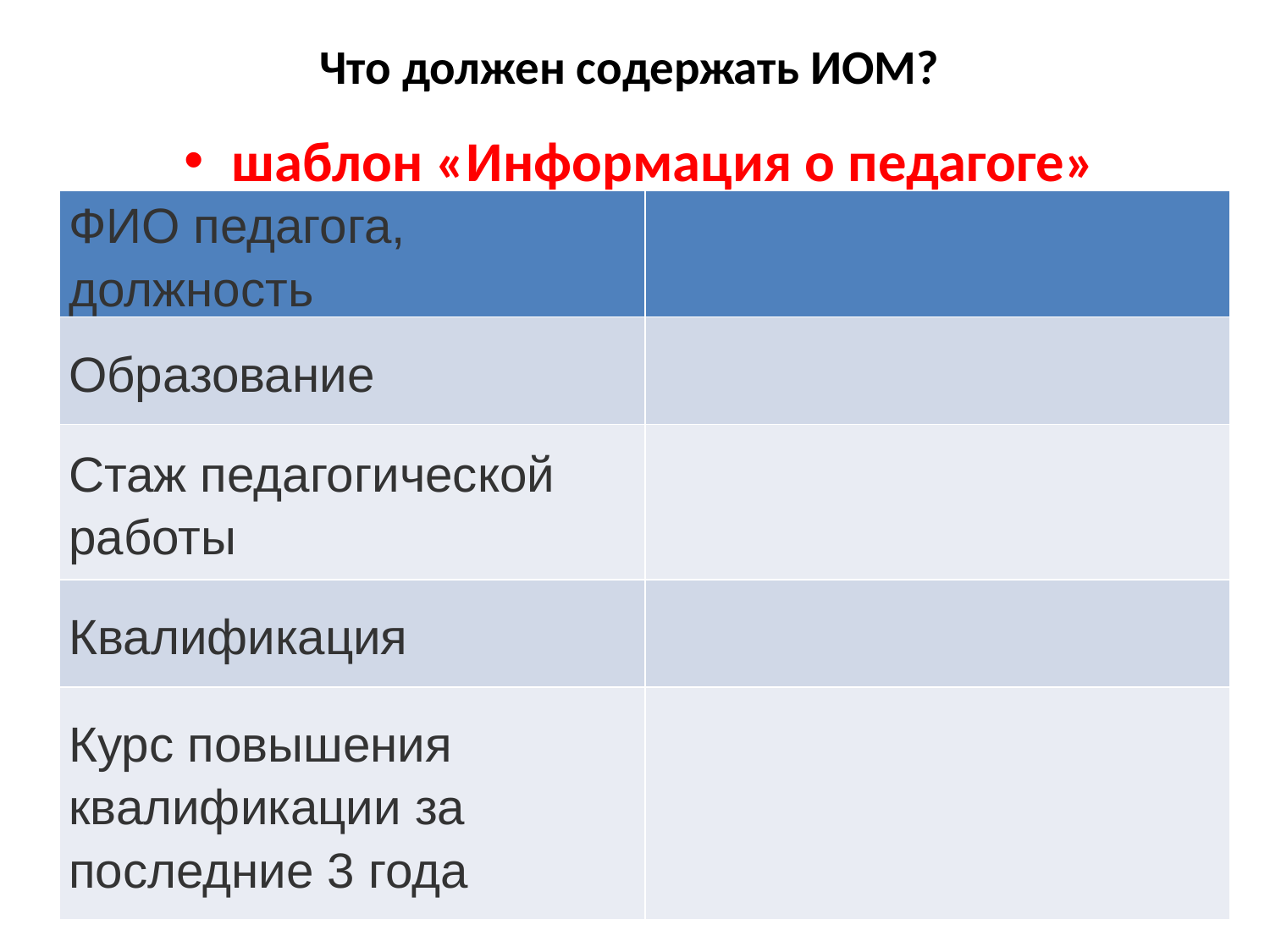

# Что должен содержать ИОМ?
шаблон «Информация о педагоге»

| ФИО педагога, должность |  |
| --- | --- |
| Образование |  |
| Стаж педагогической работы |  |
| Квалификация |  |
| Курс повышения квалификации за последние 3 года |  |